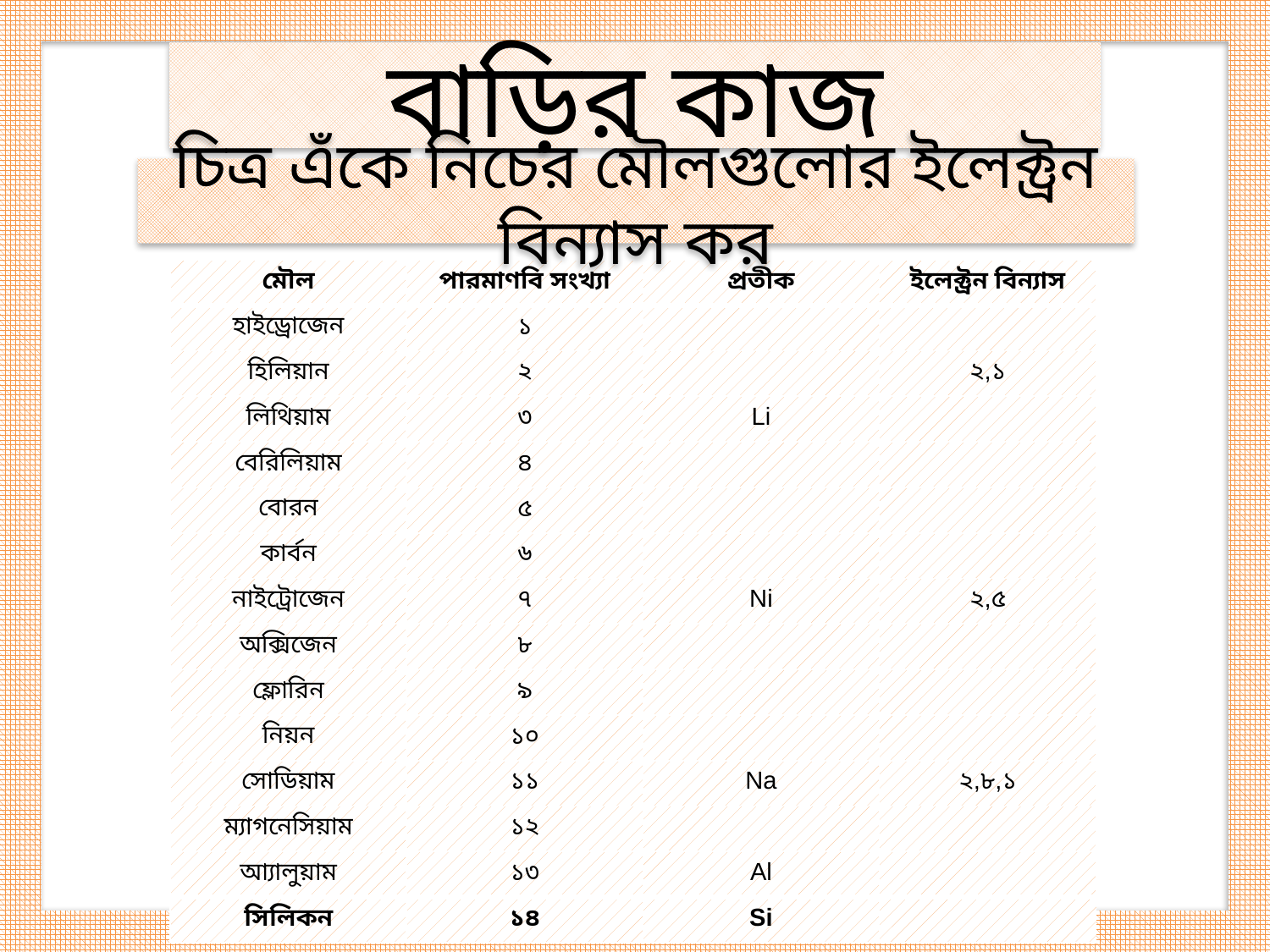

বাড়ির কাজ
চিত্র এঁকে নিচের মৌলগুলোর ইলেক্ট্রন বিন্যাস কর
| মৌল | পারমাণবি সংখ্যা | প্রতীক | ইলেক্ট্রন বিন্যাস |
| --- | --- | --- | --- |
| হাইড্রোজেন | ১ |  |  |
| হিলিয়ান | ২ |  | ২,১ |
| লিথিয়াম | ৩ | Li |  |
| বেরিলিয়াম | ৪ |  |  |
| বোরন | ৫ |  |  |
| কার্বন | ৬ |  |  |
| নাইট্রোজেন | ৭ | Ni | ২,৫ |
| অক্সিজেন | ৮ |  |  |
| ফ্লোরিন | ৯ |  |  |
| নিয়ন | ১০ |  |  |
| সোডিয়াম | ১১ | Na | ২,৮,১ |
| ম্যাগনেসিয়াম | ১২ |  |  |
| আ্যালুয়াম | ১৩ | Al |  |
| সিলিকন | ১৪ | Si |  |